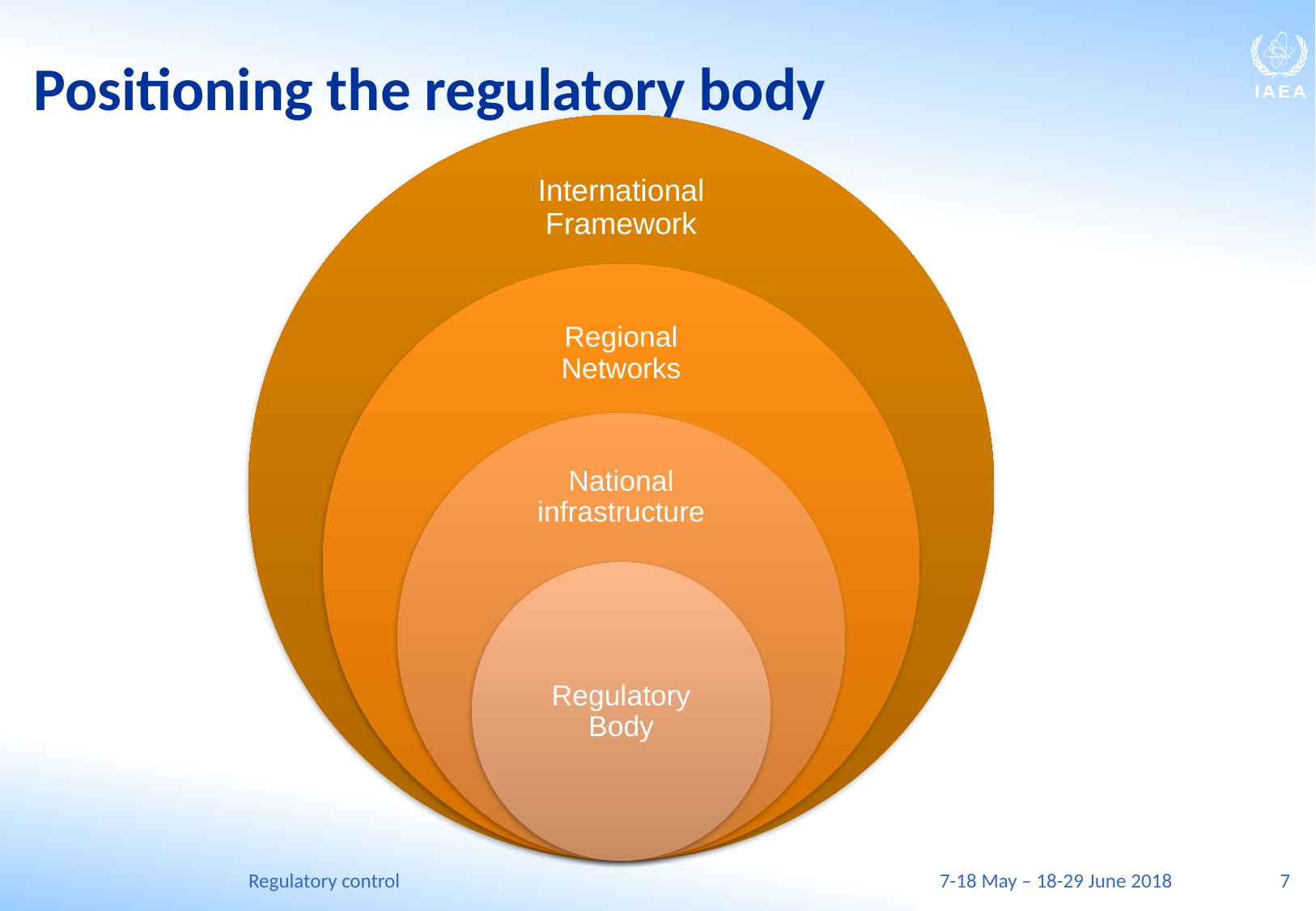

# Positioning the regulatory body

International Framework

Regional Networks

National infrastructure

Regulatory Body
Regulatory control
7-18 May – 18-29 June 2018
7